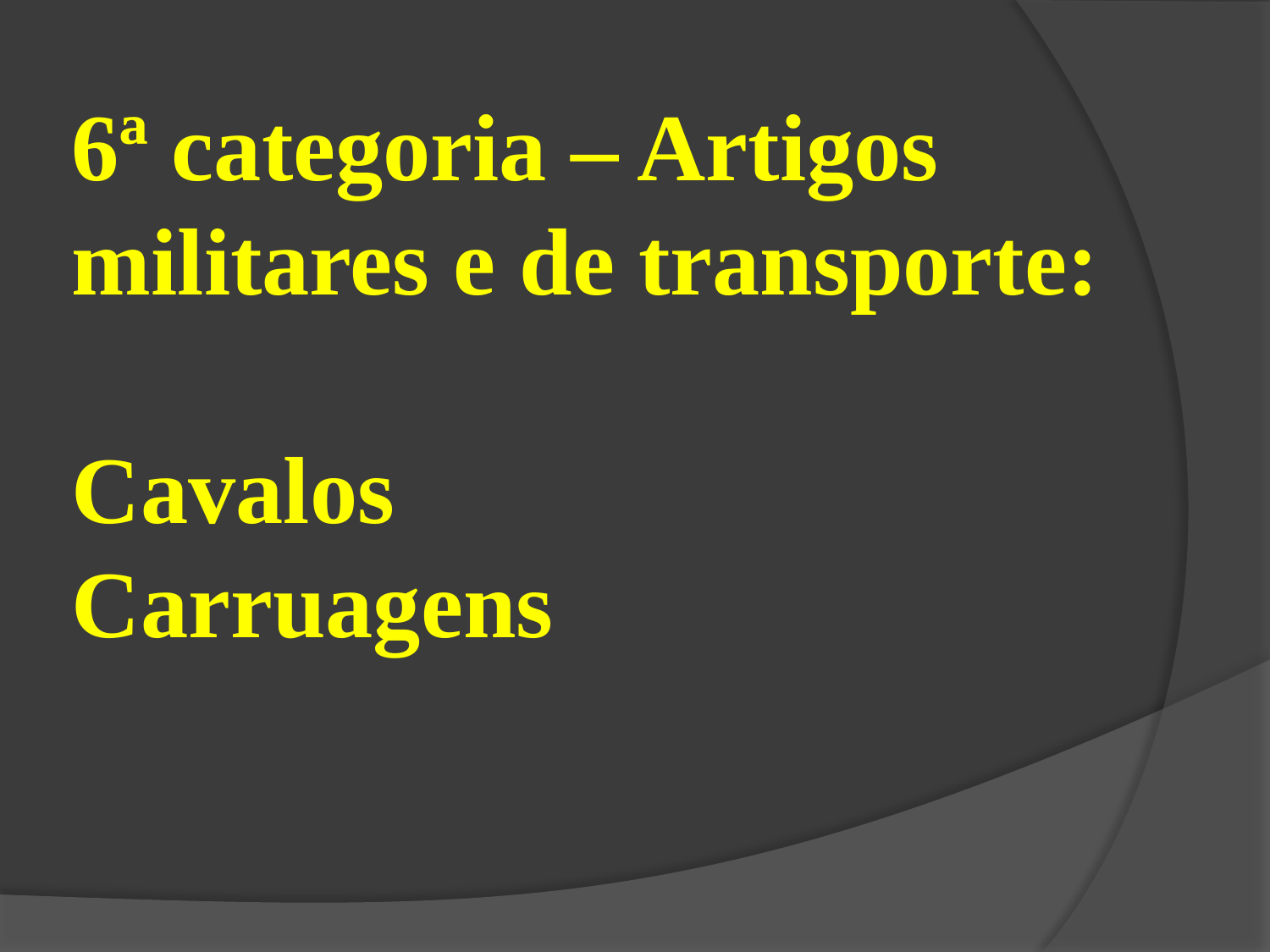

6ª categoria – Artigos militares e de transporte:

Cavalos
Carruagens